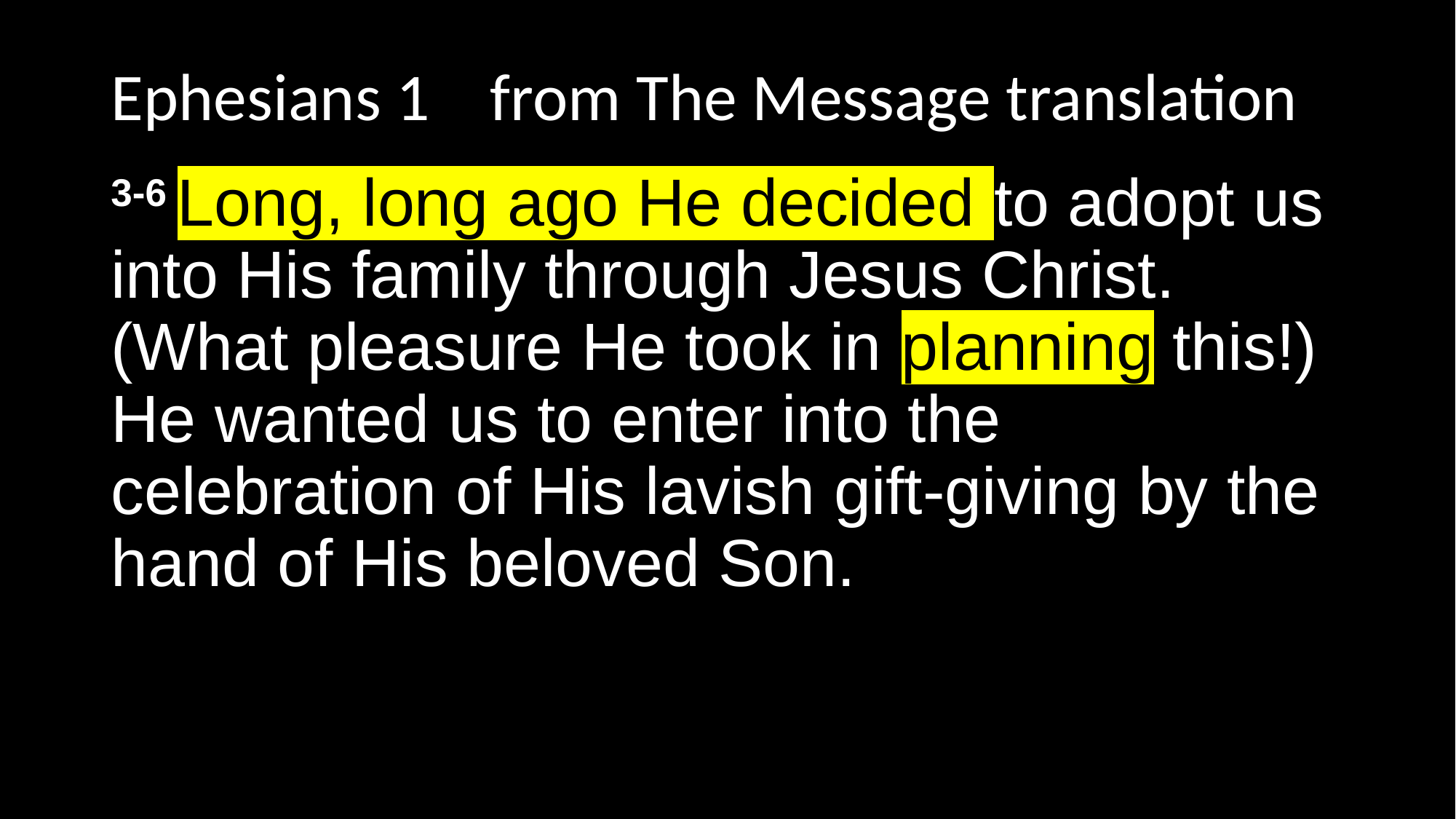

# Ephesians 1    from The Message translation
3-6 Long, long ago He decided to adopt us into His family through Jesus Christ. (What pleasure He took in planning this!) He wanted us to enter into the celebration of His lavish gift-giving by the hand of His beloved Son.